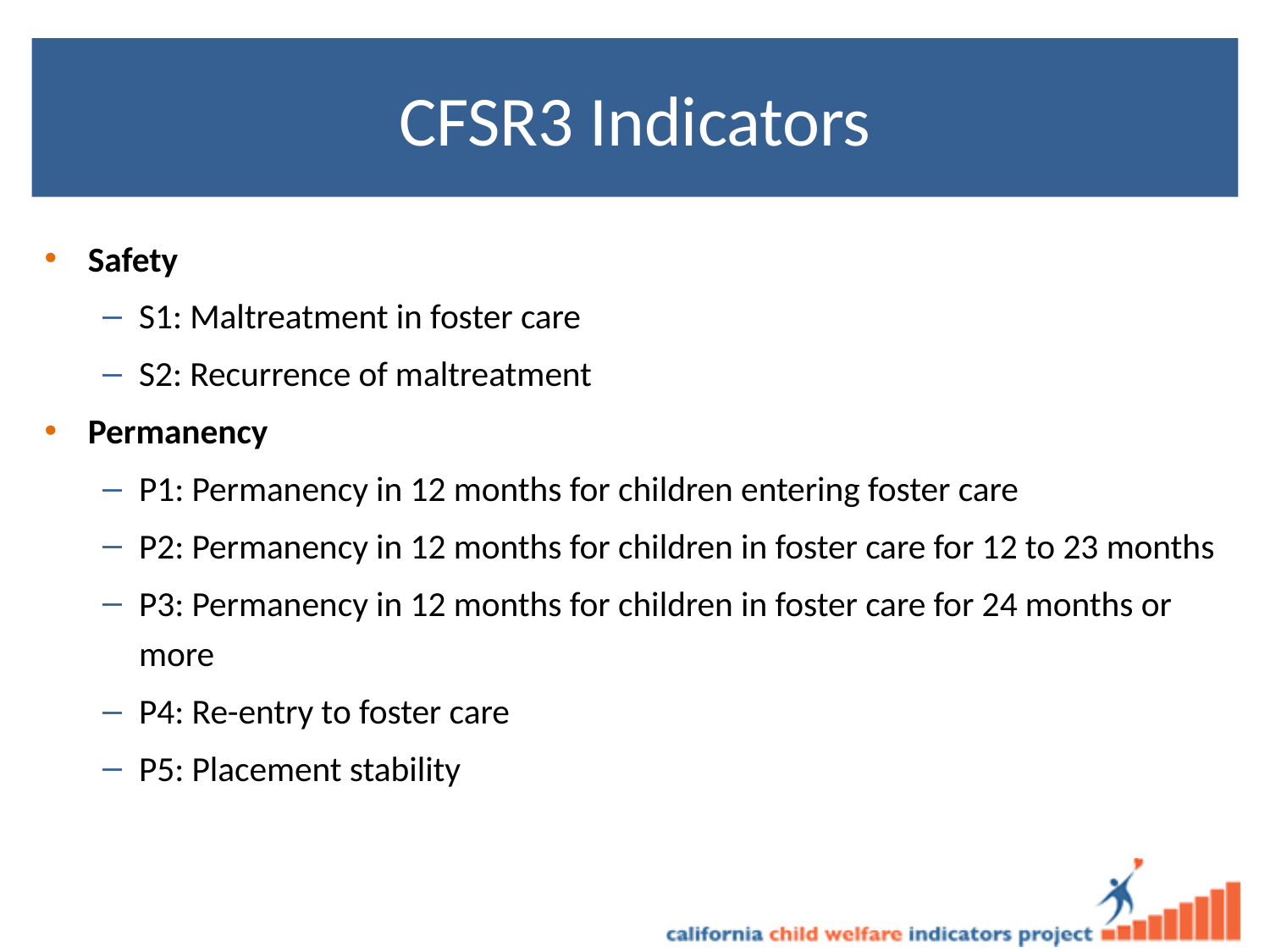

# CFSR3 Indicators
Safety
S1: Maltreatment in foster care
S2: Recurrence of maltreatment
Permanency
P1: Permanency in 12 months for children entering foster care
P2: Permanency in 12 months for children in foster care for 12 to 23 months
P3: Permanency in 12 months for children in foster care for 24 months or more
P4: Re-entry to foster care
P5: Placement stability